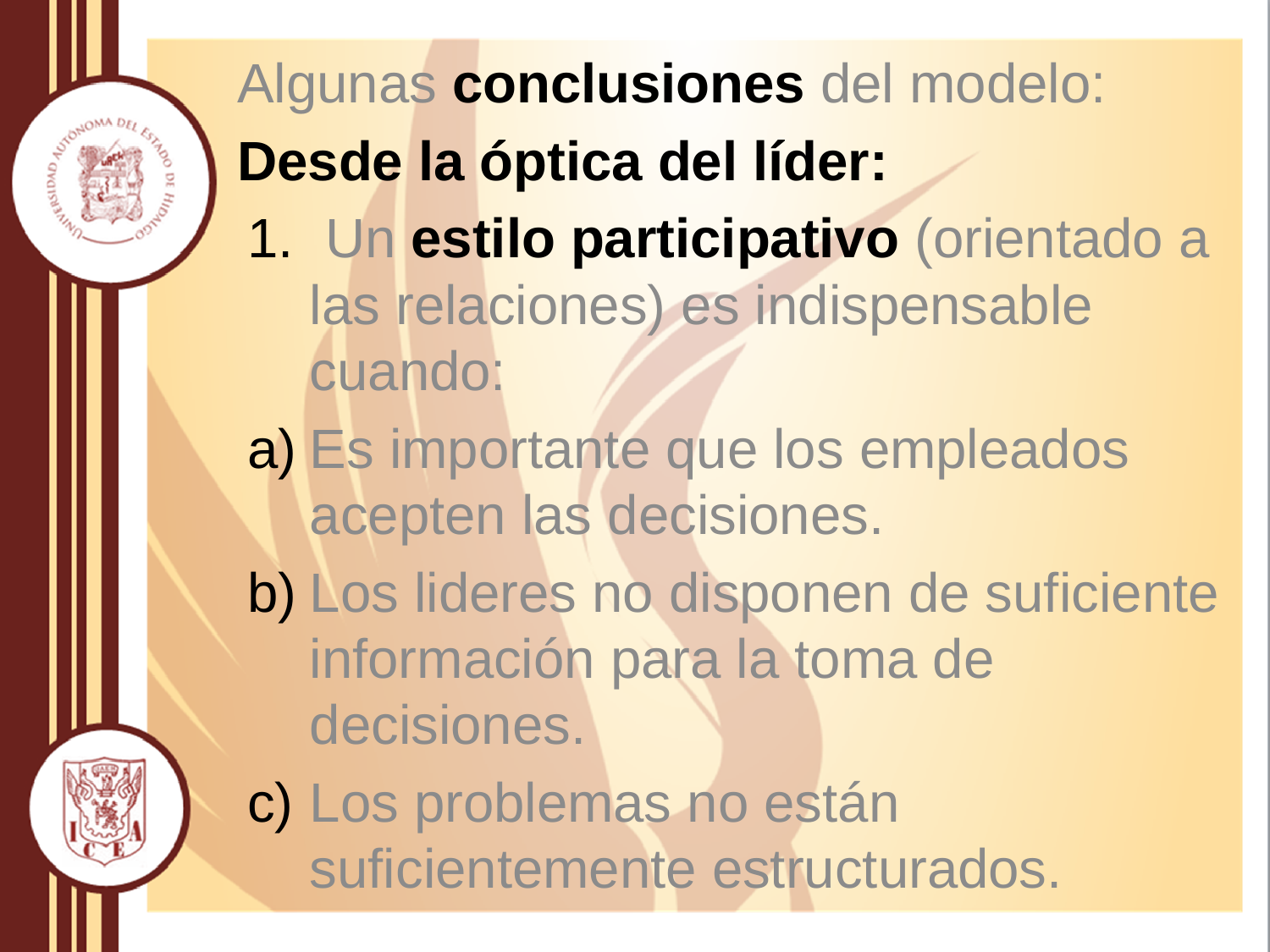

Algunas conclusiones del modelo:
Desde la óptica del líder:
 Un estilo participativo (orientado a las relaciones) es indispensable cuando:
Es importante que los empleados acepten las decisiones.
Los lideres no disponen de suficiente información para la toma de decisiones.
Los problemas no están suficientemente estructurados.